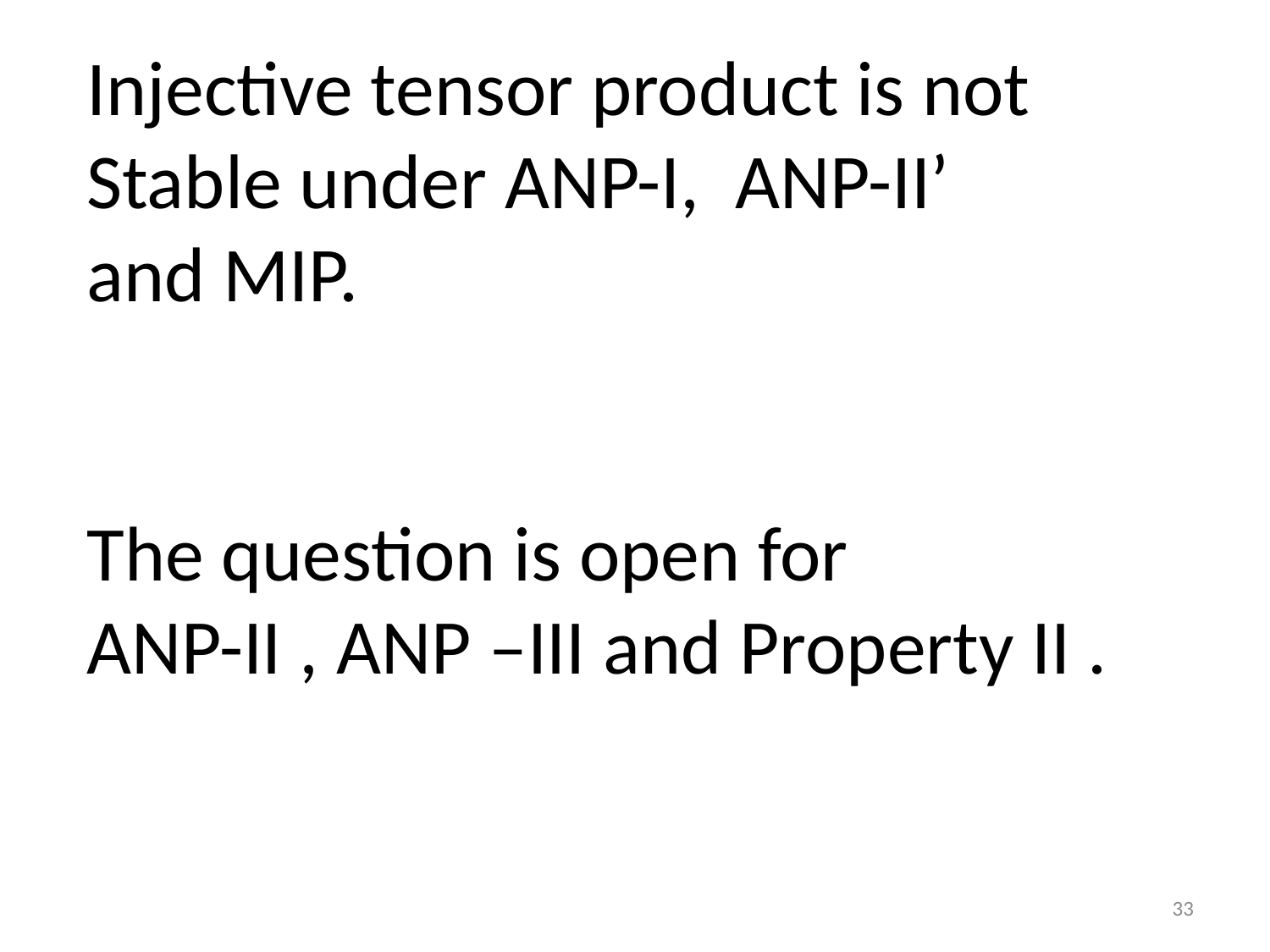

Injective tensor product is not
Stable under ANP-I,  ANP-II’
and MIP.

The question is open for
ANP-II , ANP –III and Property II .

33